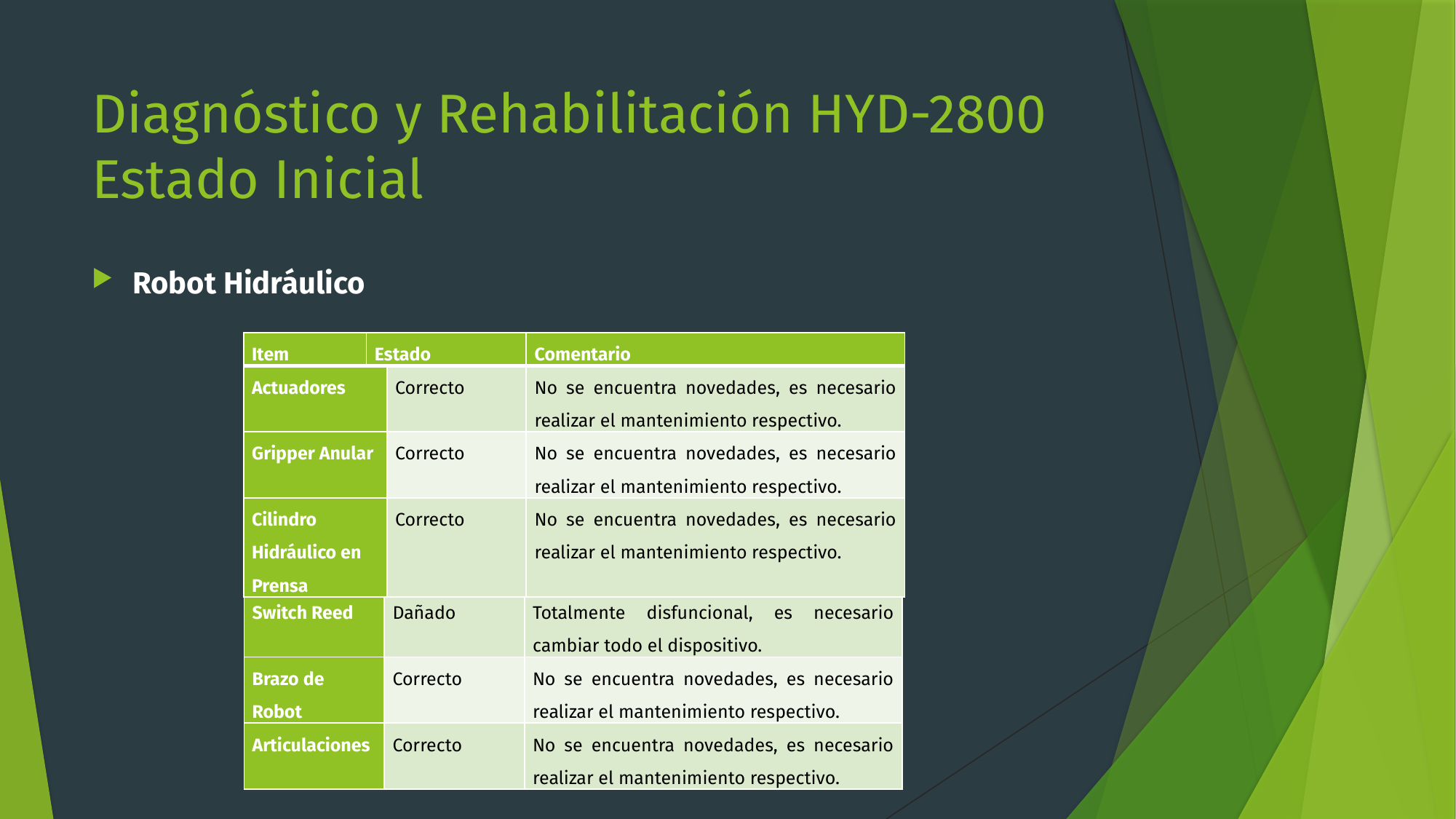

# Diagnóstico y Rehabilitación HYD-2800 Estado Inicial
Robot Hidráulico

| Item | Estado |  | Comentario |
| --- | --- | --- | --- |
| Actuadores |  | Correcto | No se encuentra novedades, es necesario realizar el mantenimiento respectivo. |
| Gripper Anular |  | Correcto | No se encuentra novedades, es necesario realizar el mantenimiento respectivo. |
| Cilindro Hidráulico en Prensa |  | Correcto | No se encuentra novedades, es necesario realizar el mantenimiento respectivo. |
| Manguera | Correcto | No se encuentra novedades, es necesario realizar el mantenimiento respectivo. |
| --- | --- | --- |
| Switch Reed | Dañado | Totalmente disfuncional, es necesario cambiar todo el dispositivo. |
| Brazo de Robot | Correcto | No se encuentra novedades, es necesario realizar el mantenimiento respectivo. |
| Articulaciones | Correcto | No se encuentra novedades, es necesario realizar el mantenimiento respectivo. |